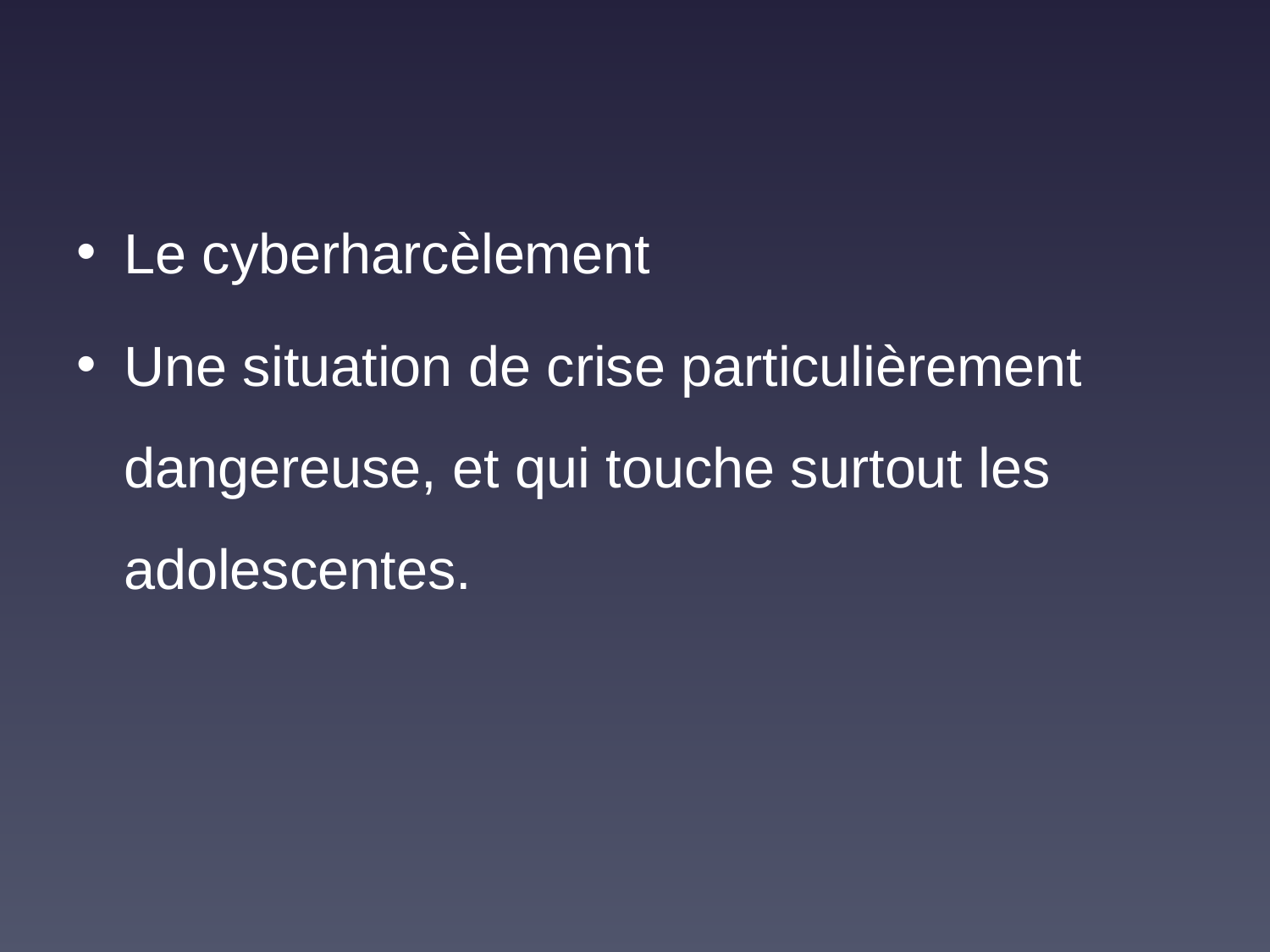

Le cyberharcèlement
Une situation de crise particulièrement dangereuse, et qui touche surtout les adolescentes.